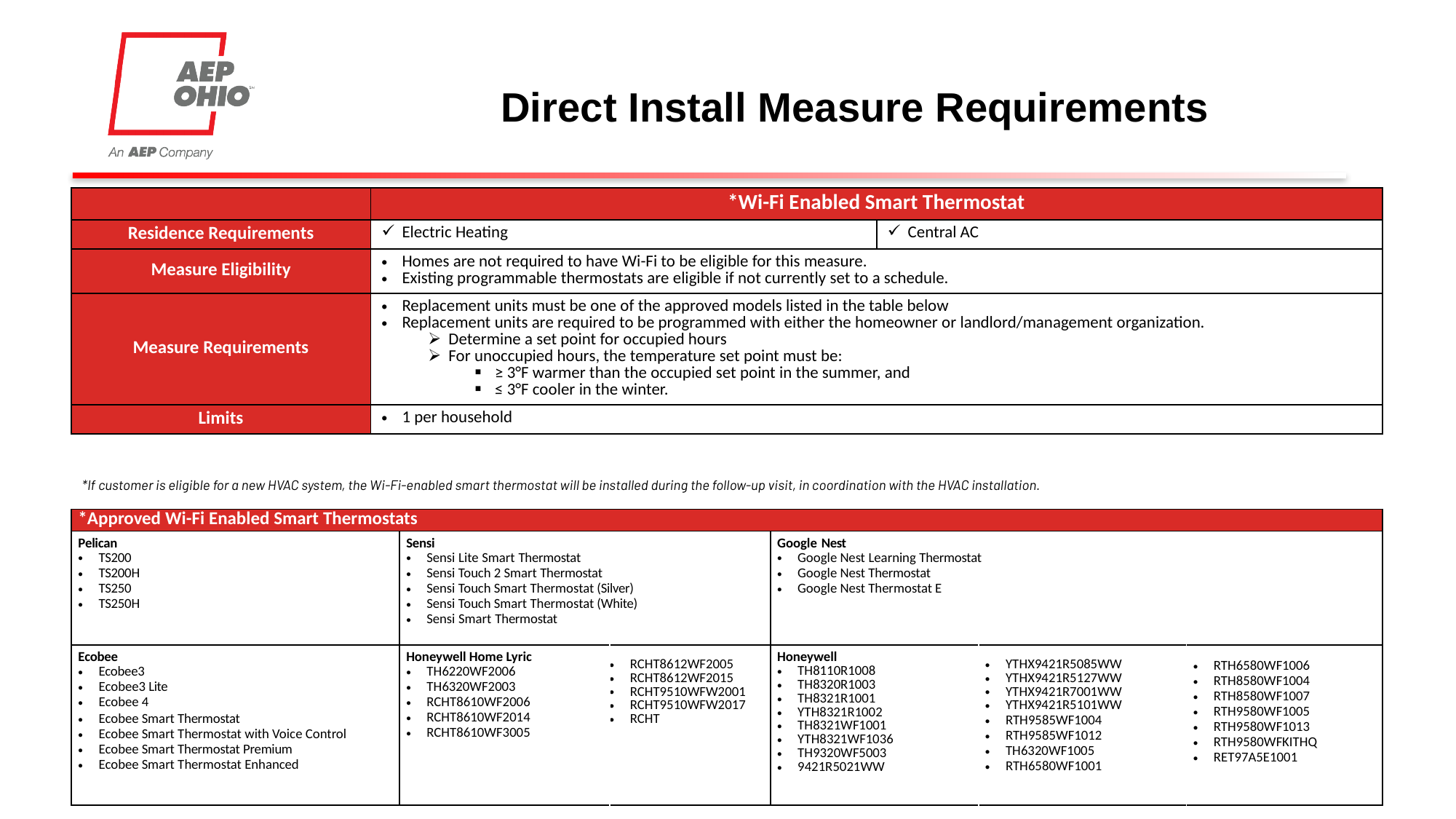

# Direct Install Measure Requirements
|  | \*Wi-Fi Enabled Smart Thermostat |  |
| --- | --- | --- |
| Residence Requirements | Electric Heating | Central AC |
| Measure Eligibility | Homes are not required to have Wi-Fi to be eligible for this measure. Existing programmable thermostats are eligible if not currently set to a schedule. |  |
| Measure Requirements | Replacement units must be one of the approved models listed in the table below Replacement units are required to be programmed with either the homeowner or landlord/management organization. Determine a set point for occupied hours For unoccupied hours, the temperature set point must be: ≥ 3°F warmer than the occupied set point in the summer, and ≤ 3°F cooler in the winter. |  |
| Limits | 1 per household |  |
*If customer is eligible for a new HVAC system, the Wi-Fi-enabled smart thermostat will be installed during the follow-up visit, in coordination with the HVAC installation.
| \*Approved Wi-Fi Enabled Smart Thermostats |  |  |  |  |  |
| --- | --- | --- | --- | --- | --- |
| Pelican TS200 TS200H TS250 TS250H | Sensi Sensi Lite Smart Thermostat Sensi Touch 2 Smart Thermostat Sensi Touch Smart Thermostat (Silver) Sensi Touch Smart Thermostat (White) Sensi Smart Thermostat |  | Google Nest Google Nest Learning Thermostat Google Nest Thermostat Google Nest Thermostat E |  |  |
| Ecobee Ecobee3 Ecobee3 Lite Ecobee 4 Ecobee Smart Thermostat Ecobee Smart Thermostat with Voice Control Ecobee Smart Thermostat Premium Ecobee Smart Thermostat Enhanced | Honeywell Home Lyric TH6220WF2006 TH6320WF2003 RCHT8610WF2006 RCHT8610WF2014 RCHT8610WF3005 | RCHT8612WF2005 RCHT8612WF2015 RCHT9510WFW2001 RCHT9510WFW2017 RCHT | Honeywell TH8110R1008 TH8320R1003 TH8321R1001 YTH8321R1002 TH8321WF1001 YTH8321WF1036 TH9320WF5003 9421R5021WW | YTHX9421R5085WW YTHX9421R5127WW YTHX9421R7001WW YTHX9421R5101WW RTH9585WF1004 RTH9585WF1012 TH6320WF1005 RTH6580WF1001 | RTH6580WF1006 RTH8580WF1004 RTH8580WF1007 RTH9580WF1005 RTH9580WF1013 RTH9580WFKITHQ RET97A5E1001 |